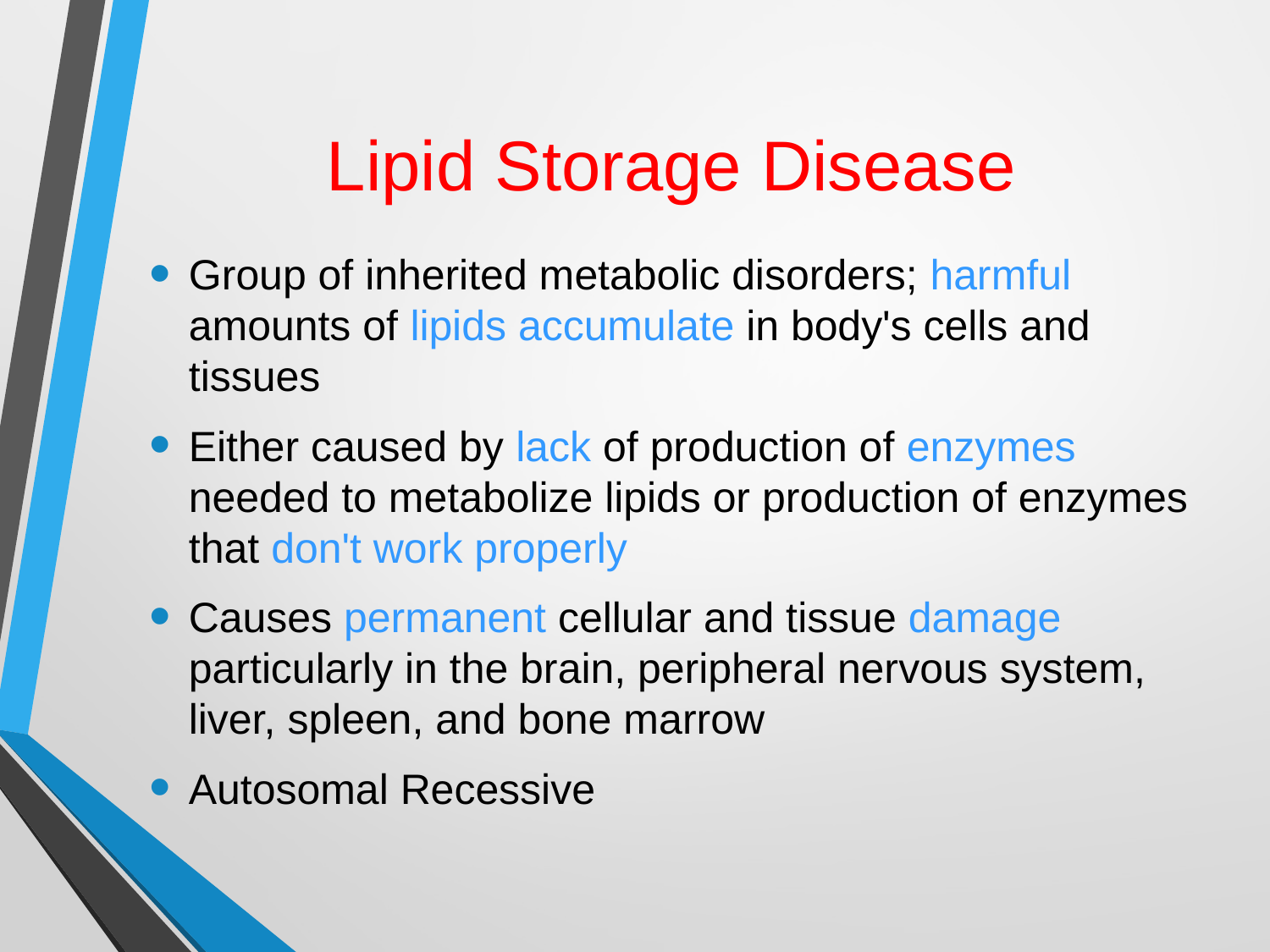

# Lipid Storage Disease
Group of inherited metabolic disorders; harmful amounts of lipids accumulate in body's cells and tissues
Either caused by lack of production of enzymes needed to metabolize lipids or production of enzymes that don't work properly
Causes permanent cellular and tissue damage particularly in the brain, peripheral nervous system, liver, spleen, and bone marrow
Autosomal Recessive